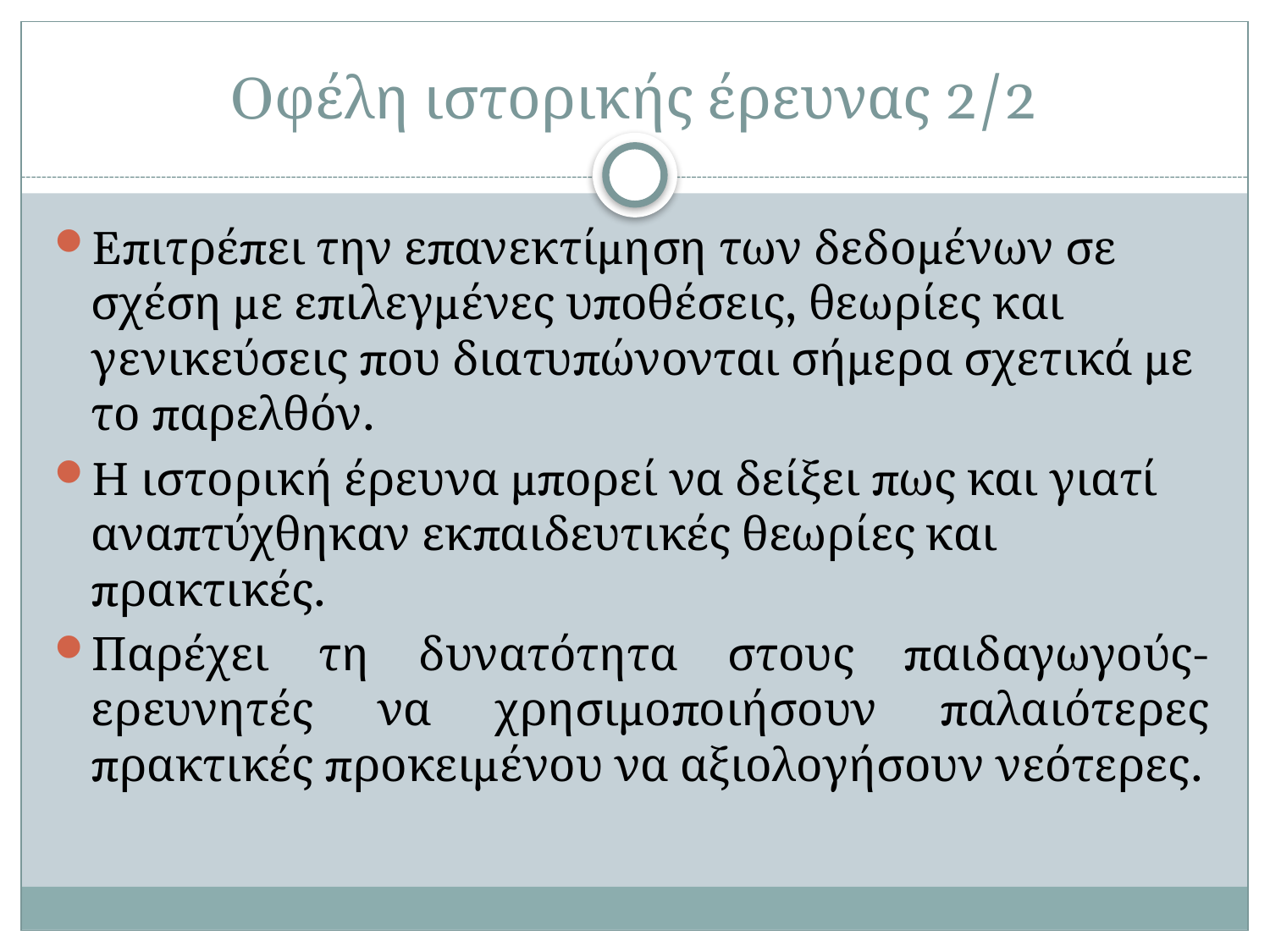

# Οφέλη ιστορικής έρευνας 2/2
Επιτρέπει την επανεκτίμηση των δεδομένων σε σχέση με επιλεγμένες υποθέσεις, θεωρίες και γενικεύσεις που διατυπώνονται σήμερα σχετικά με το παρελθόν.
Η ιστορική έρευνα μπορεί να δείξει πως και γιατί αναπτύχθηκαν εκπαιδευτικές θεωρίες και πρακτικές.
Παρέχει τη δυνατότητα στους παιδαγωγούς- ερευνητές να χρησιμοποιήσουν παλαιότερες πρακτικές προκειμένου να αξιολογήσουν νεότερες.